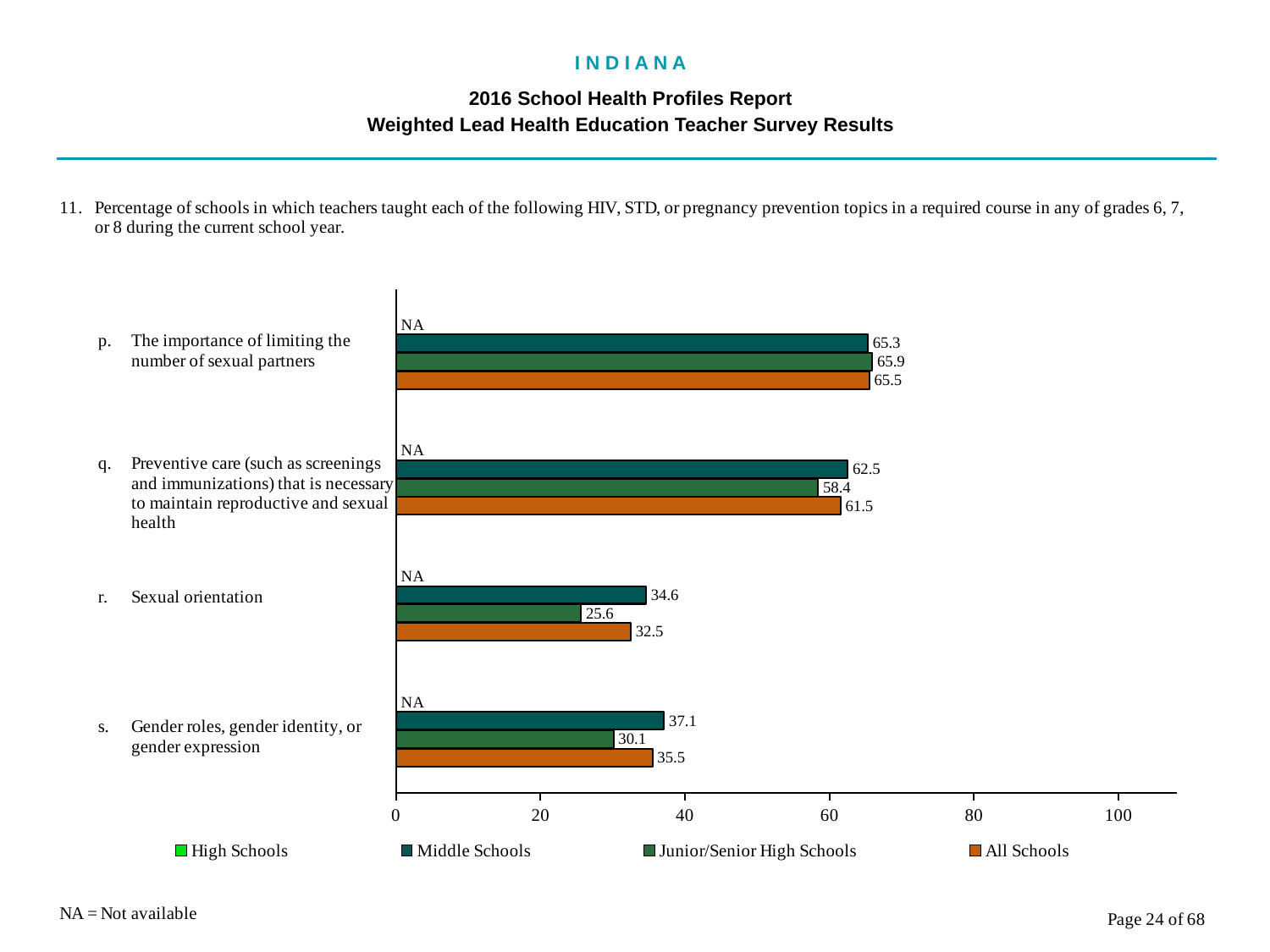

I N D I A N A
2016 School Health Profiles Report
Weighted Lead Health Education Teacher Survey Results

### Chart

| Category | All Schools | Junior/Senior High Schools | Middle Schools | High Schools |
|---|---|---|---|---|
| Gender roles, gender identity, or gender expression | 35.5 | 30.1 | 37.1 | 0.0009 |
| Sexual orientation | 32.5 | 25.6 | 34.6 | 0.0009 |
| Preventive care (such as screenings and immunizations) that is necessary to maintain reproductive and sexual health | 61.5 | 58.4 | 62.5 | 0.0009 |
| The importance of limiting the number of sexual partners | 65.5 | 65.9 | 65.3 | 0.0009 |